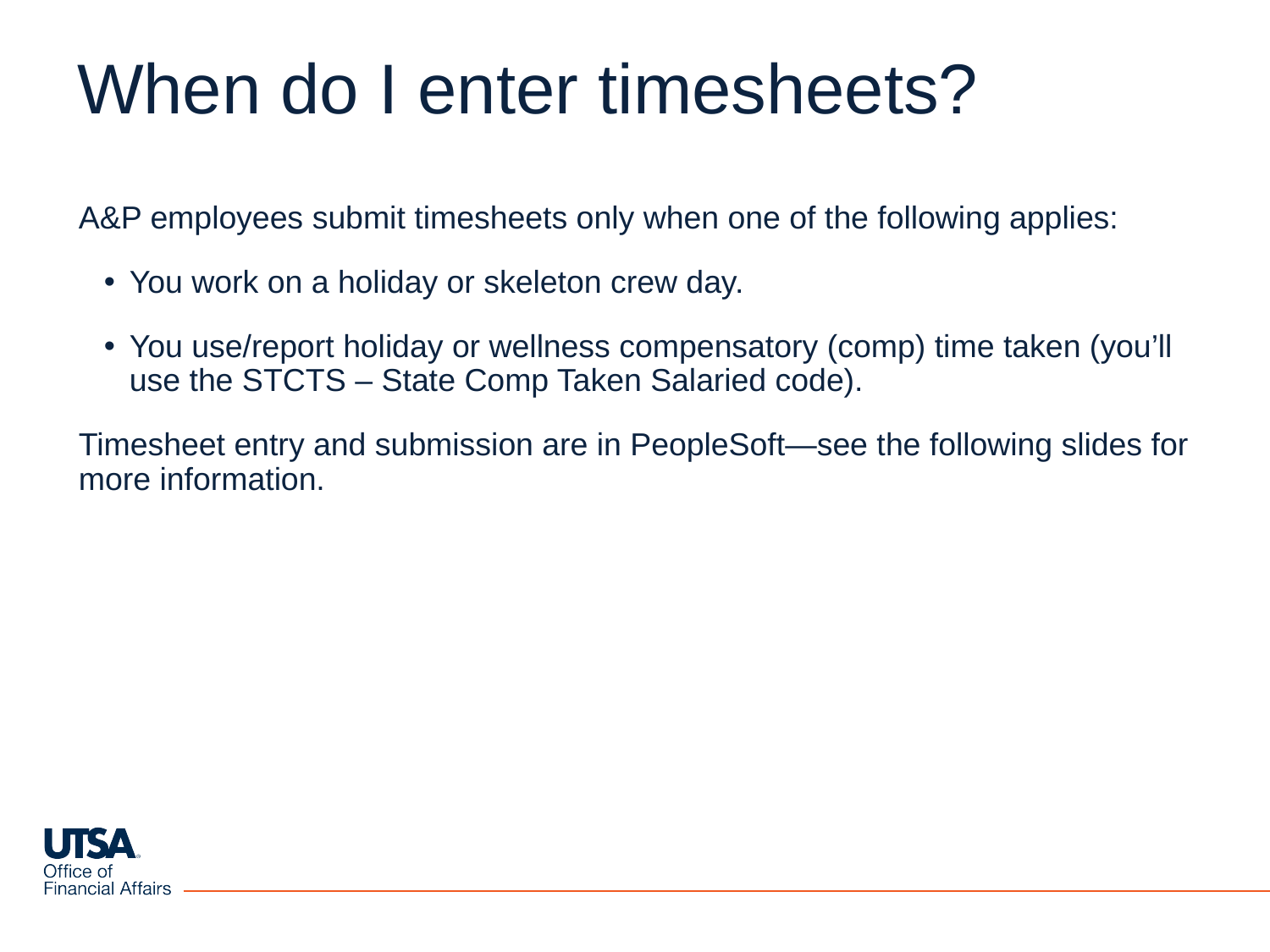

# When do I enter timesheets?
A&P employees submit timesheets only when one of the following applies:
You work on a holiday or skeleton crew day.
You use/report holiday or wellness compensatory (comp) time taken (you’ll use the STCTS – State Comp Taken Salaried code).
Timesheet entry and submission are in PeopleSoft—see the following slides for more information.